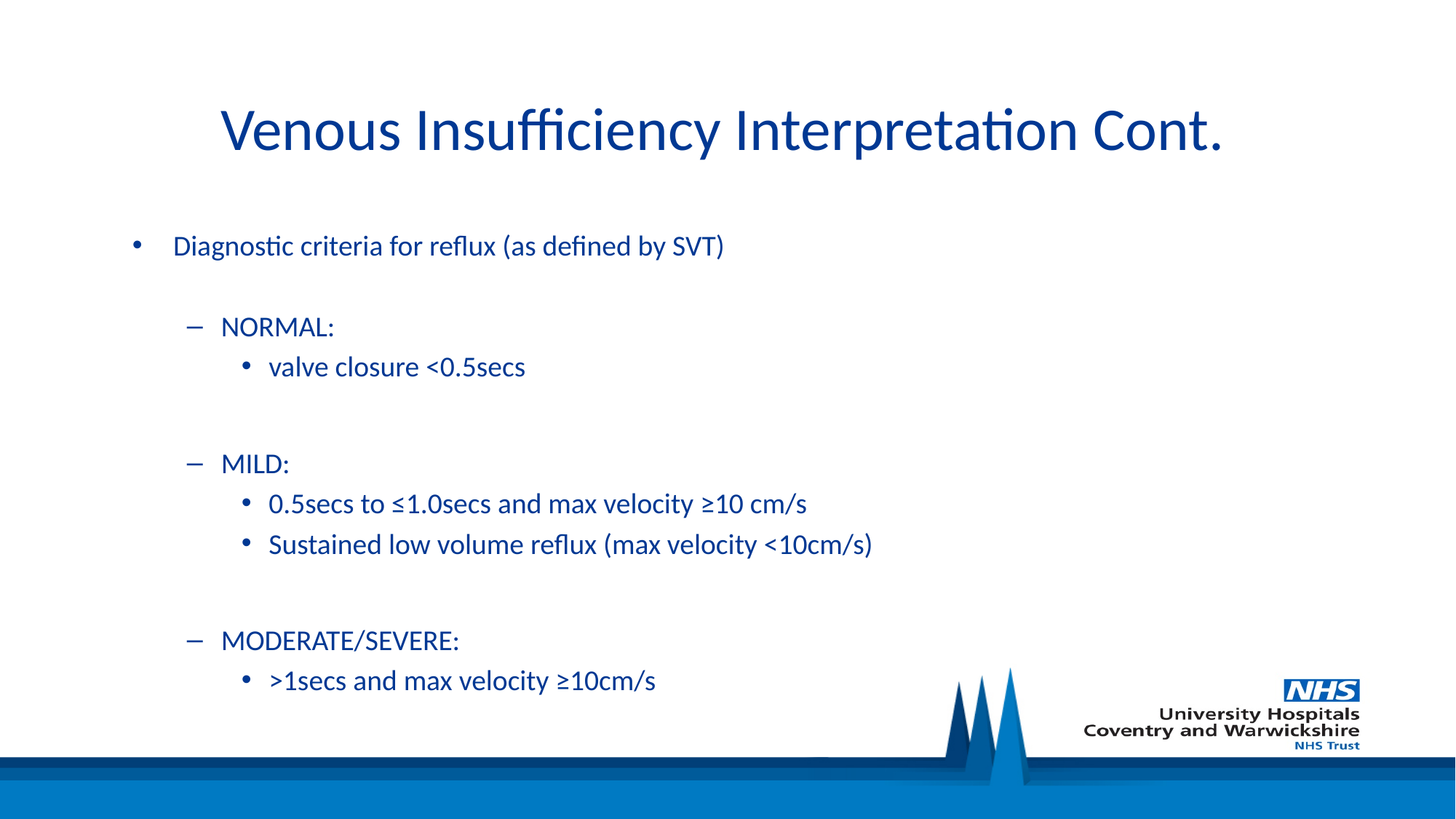

# Venous Insufficiency Interpretation Cont.
Diagnostic criteria for reflux (as defined by SVT)

NORMAL:
valve closure <0.5secs

MILD:
0.5secs to ≤1.0secs and max velocity ≥10 cm/s
Sustained low volume reflux (max velocity <10cm/s)

MODERATE/SEVERE:
>1secs and max velocity ≥10cm/s